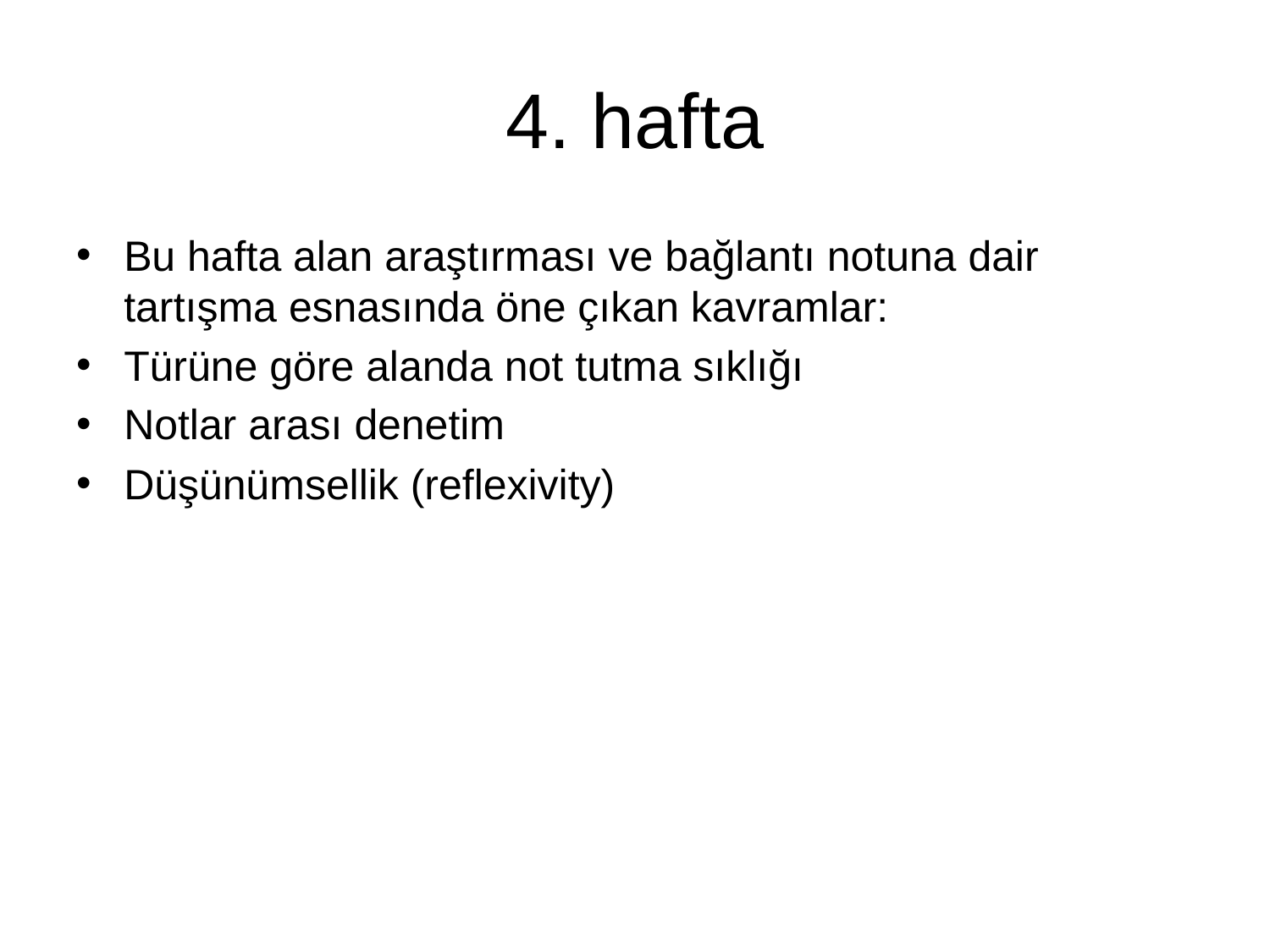

# 4. hafta
Bu hafta alan araştırması ve bağlantı notuna dair tartışma esnasında öne çıkan kavramlar:
Türüne göre alanda not tutma sıklığı
Notlar arası denetim
Düşünümsellik (reflexivity)